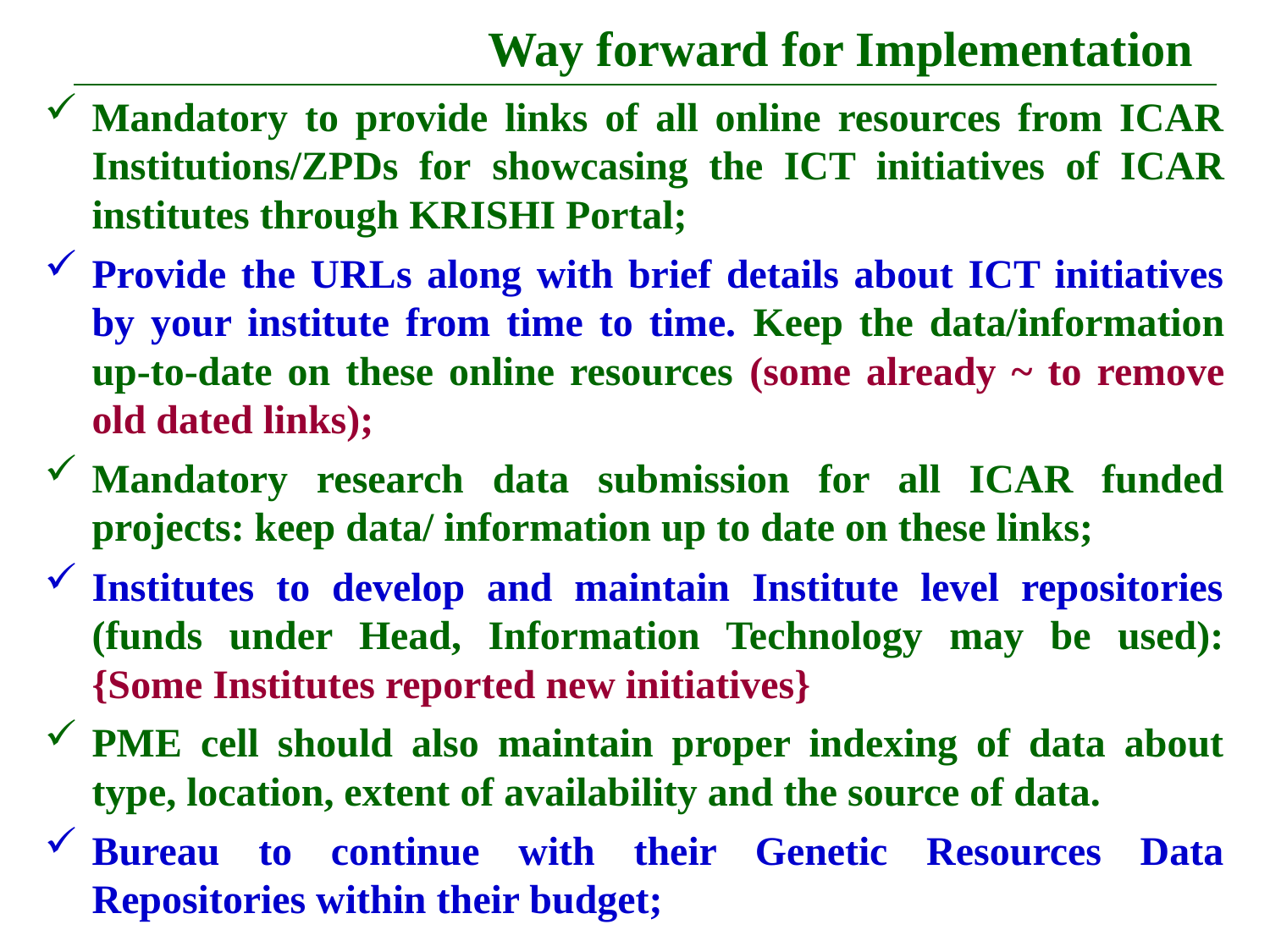

# Way forward for Implementation
Mandatory to provide links of all online resources from ICAR Institutions/ZPDs for showcasing the ICT initiatives of ICAR institutes through KRISHI Portal;
Provide the URLs along with brief details about ICT initiatives by your institute from time to time. Keep the data/information up-to-date on these online resources (some already ~ to remove old dated links);
Mandatory research data submission for all ICAR funded projects: keep data/ information up to date on these links;
Institutes to develop and maintain Institute level repositories (funds under Head, Information Technology may be used): {Some Institutes reported new initiatives}
PME cell should also maintain proper indexing of data about type, location, extent of availability and the source of data.
Bureau to continue with their Genetic Resources Data Repositories within their budget;